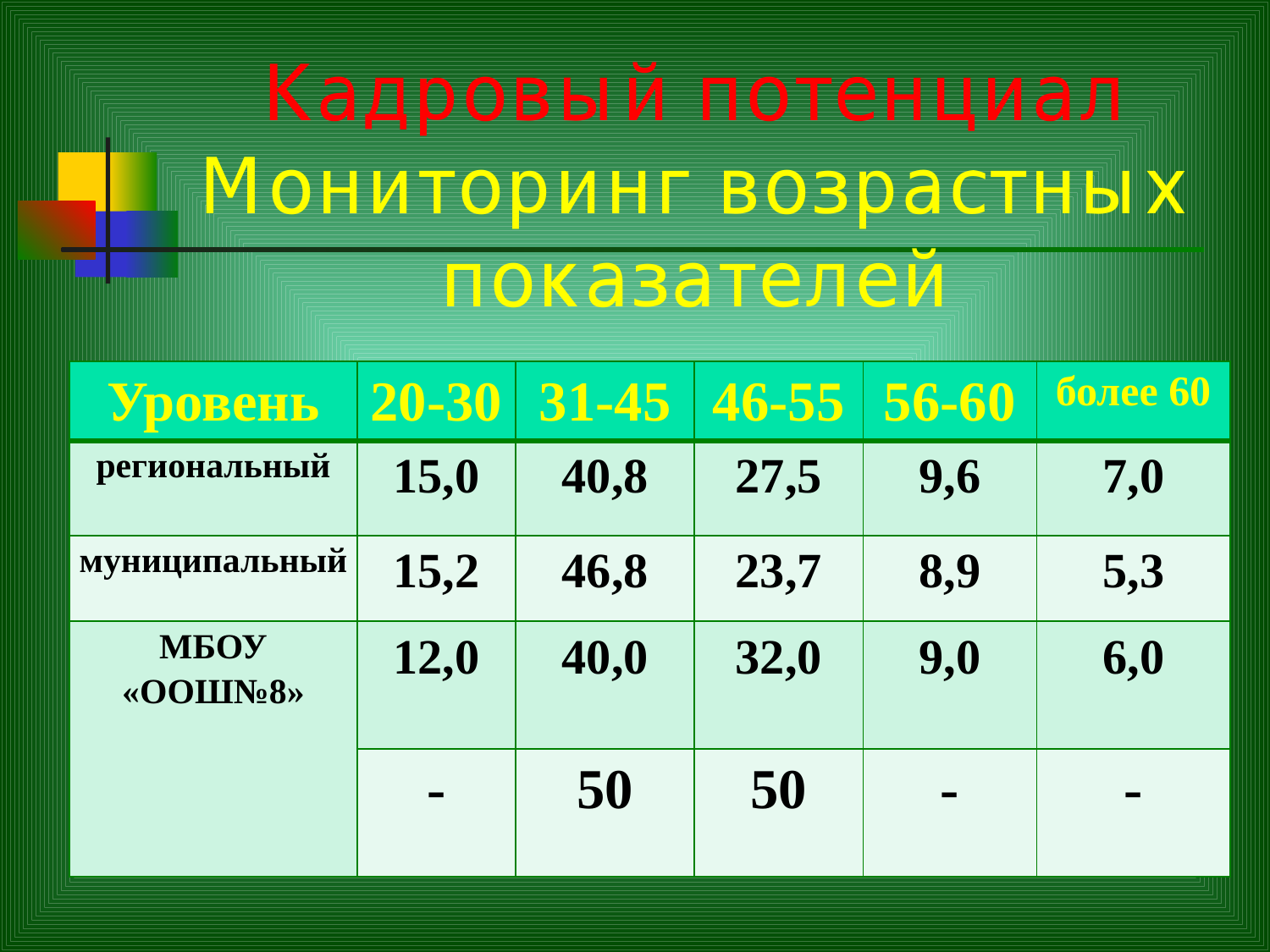

# Кадровый потенциал Мониторинг возрастных показателей
| Уровень | 20-30 | 31-45 | 46-55 | 56-60 | более 60 |
| --- | --- | --- | --- | --- | --- |
| региональный | 15,0 | 40,8 | 27,5 | 9,6 | 7,0 |
| муниципальный | 15,2 | 46,8 | 23,7 | 8,9 | 5,3 |
| МБОУ «ООШ№8» | 12,0 | 40,0 | 32,0 | 9,0 | 6,0 |
|  | - | 50 | 50 | - | - |